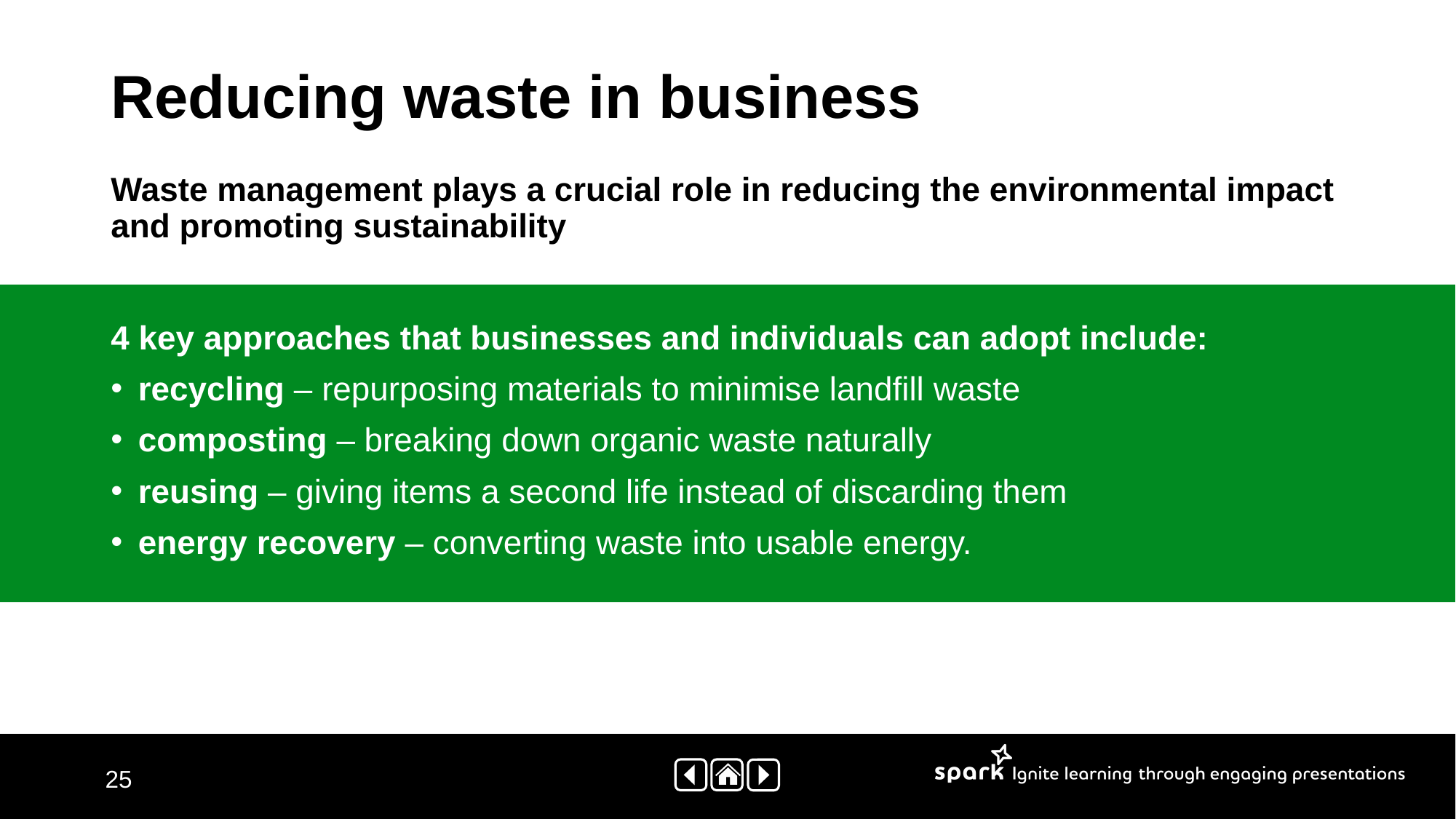

# Reducing waste in business
Waste management plays a crucial role in reducing the environmental impact and promoting sustainability

4 key approaches that businesses and individuals can adopt include:
recycling – repurposing materials to minimise landfill waste
composting – breaking down organic waste naturally
reusing – giving items a second life instead of discarding them
energy recovery – converting waste into usable energy.